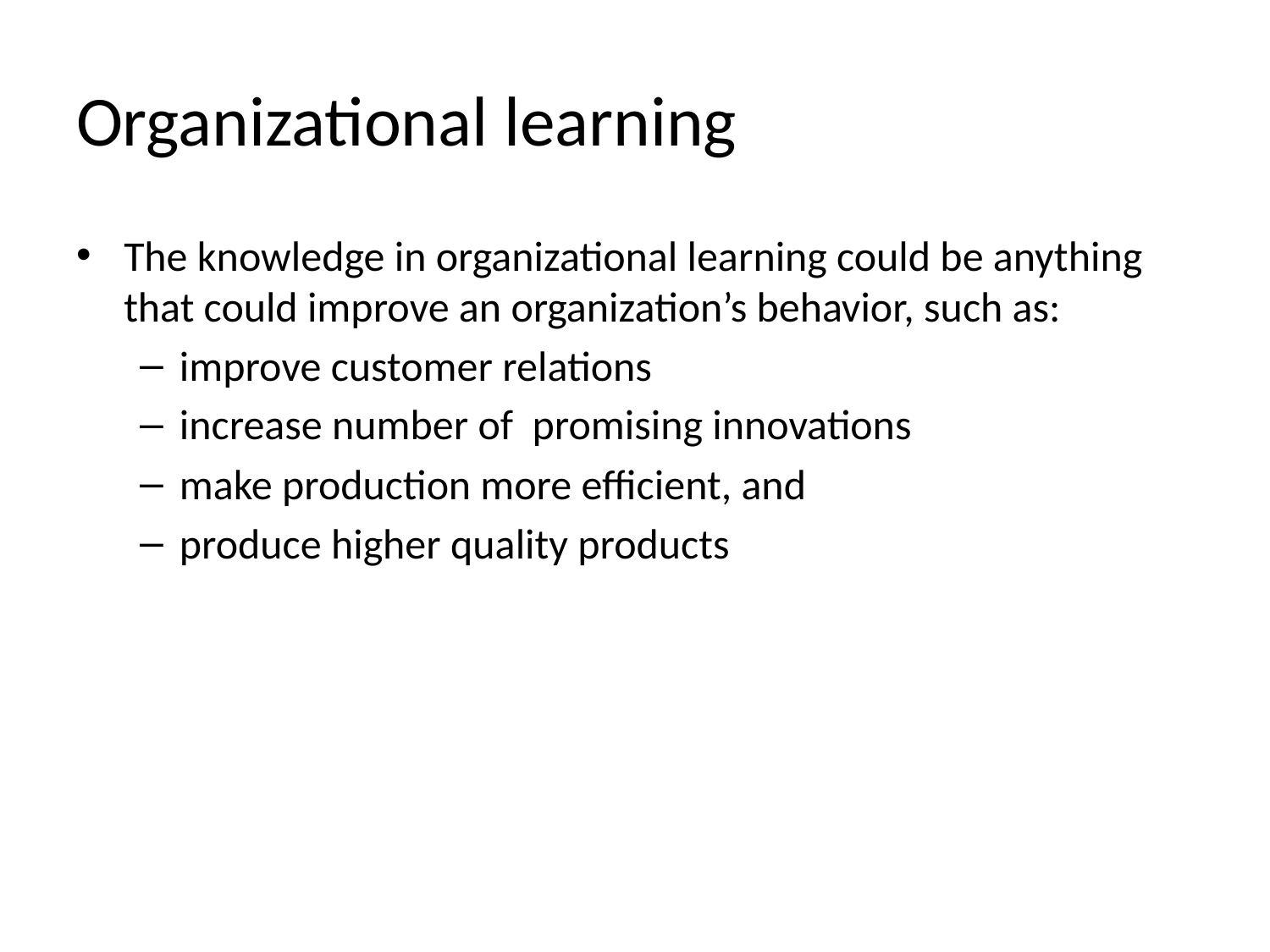

# Organizational learning
The knowledge in organizational learning could be anything that could improve an organization’s behavior, such as:
improve customer relations
increase number of  promising innovations
make production more efficient, and
produce higher quality products